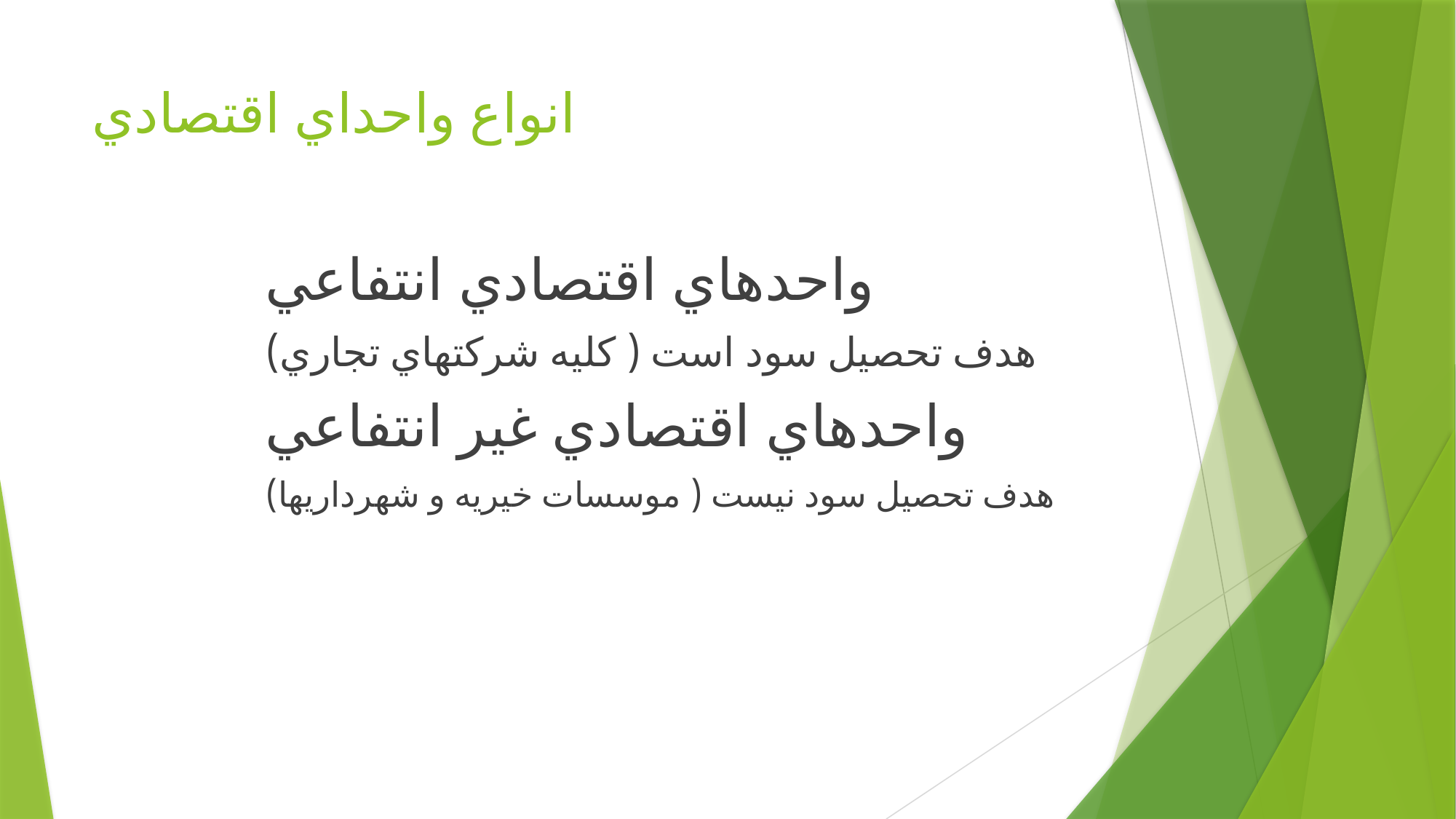

# انواع واحداي اقتصادي
واحدهاي اقتصادي انتفاعي
هدف تحصيل سود است ( كليه شركتهاي تجاري)
واحدهاي اقتصادي غير انتفاعي
هدف تحصيل سود نيست ( موسسات خيريه و شهرداريها)